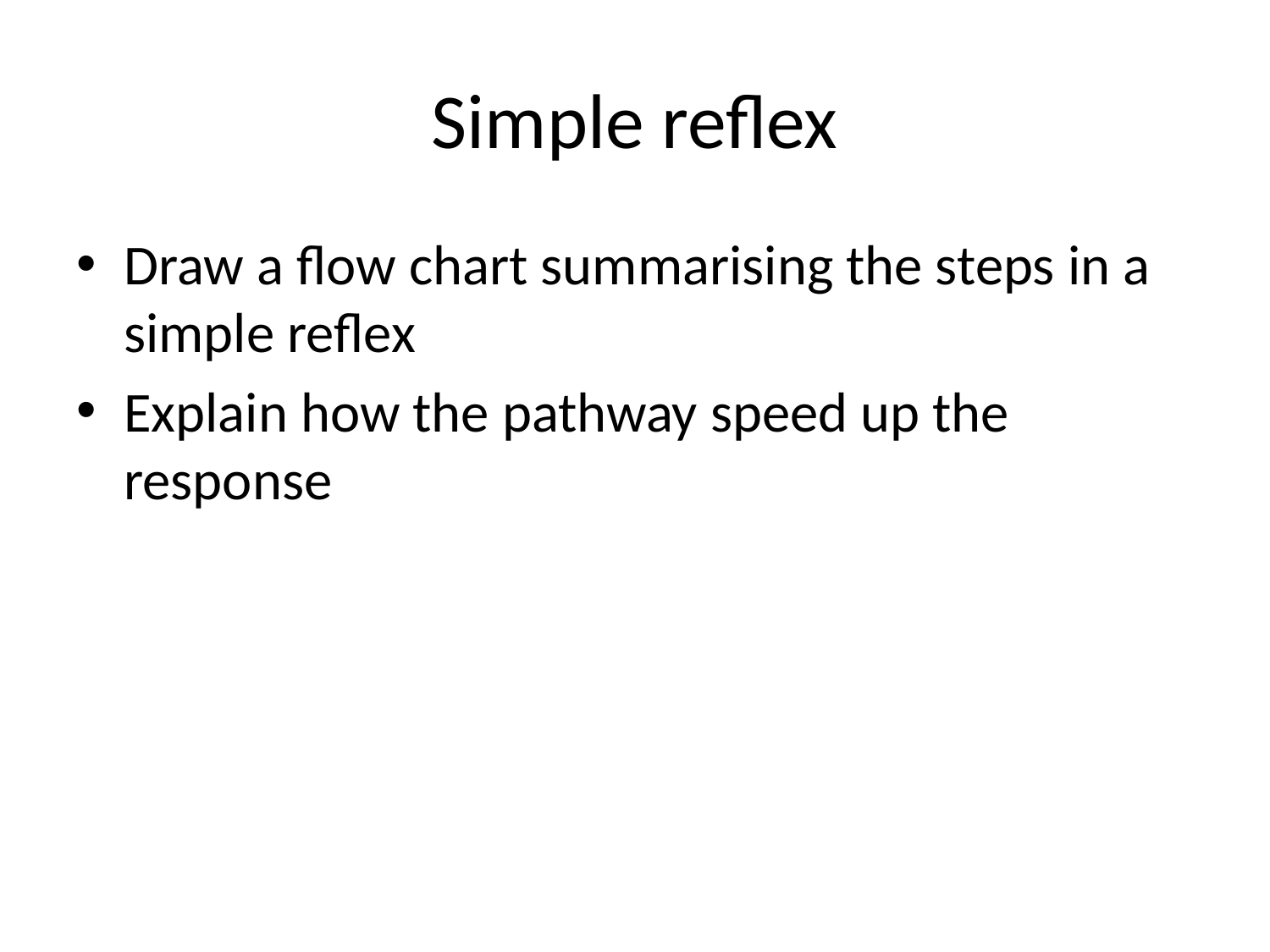

# Simple reflex
Draw a flow chart summarising the steps in a simple reflex
Explain how the pathway speed up the response